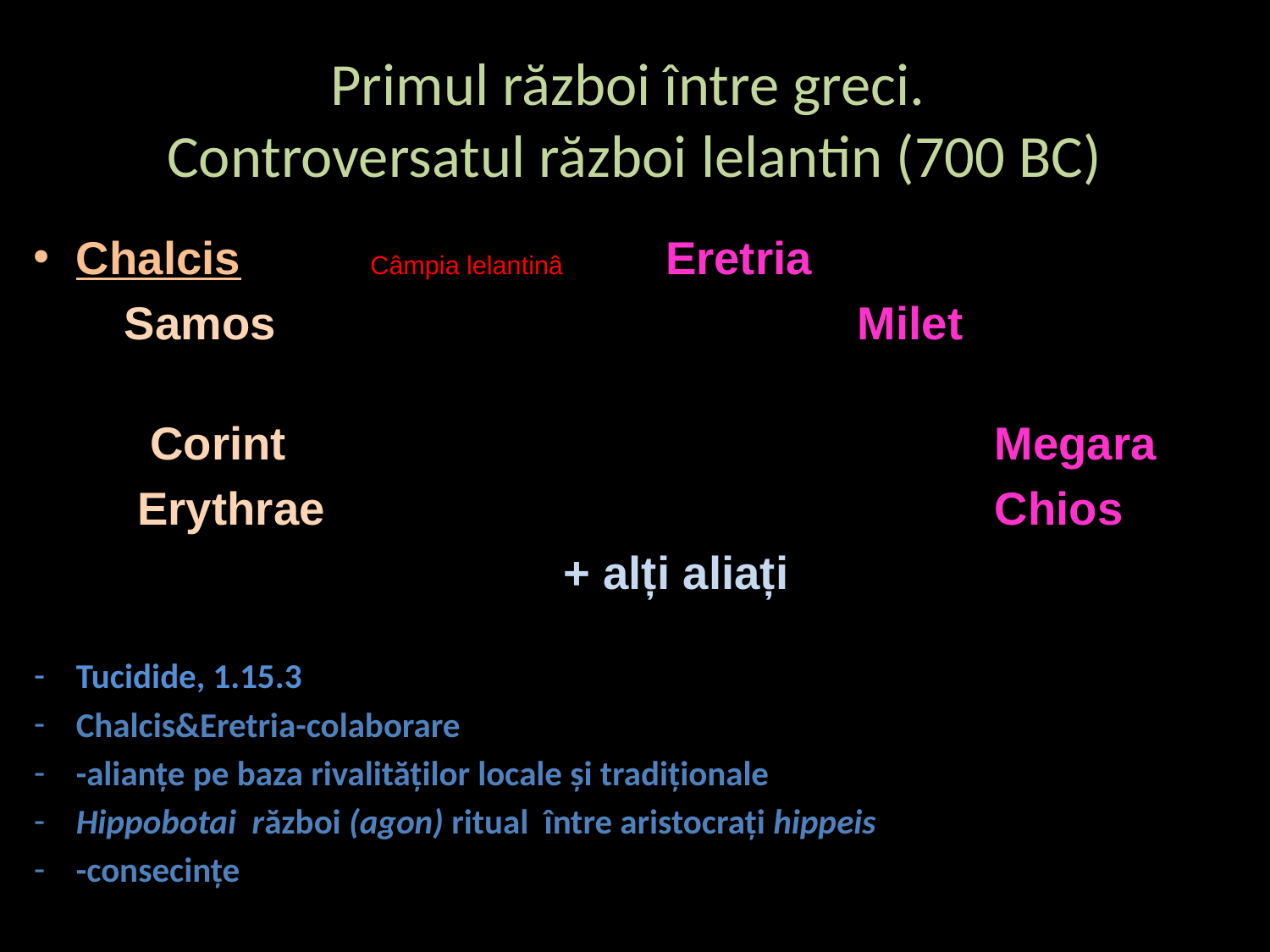

# Primul război între greci. Controversatul război lelantin (700 BC)
Chalcis          Câmpia lelantinâ           Eretria
       Samos                                             Milet
         Corint                                                       Megara
        Erythrae                                                    Chios
                                         + alți aliați

Tucidide, 1.15.3
Chalcis&Eretria-colaborare
-alianțe pe baza rivalităților locale și tradiționale
Hippobotai  război (agon) ritual  între aristocrați hippeis
-consecințe